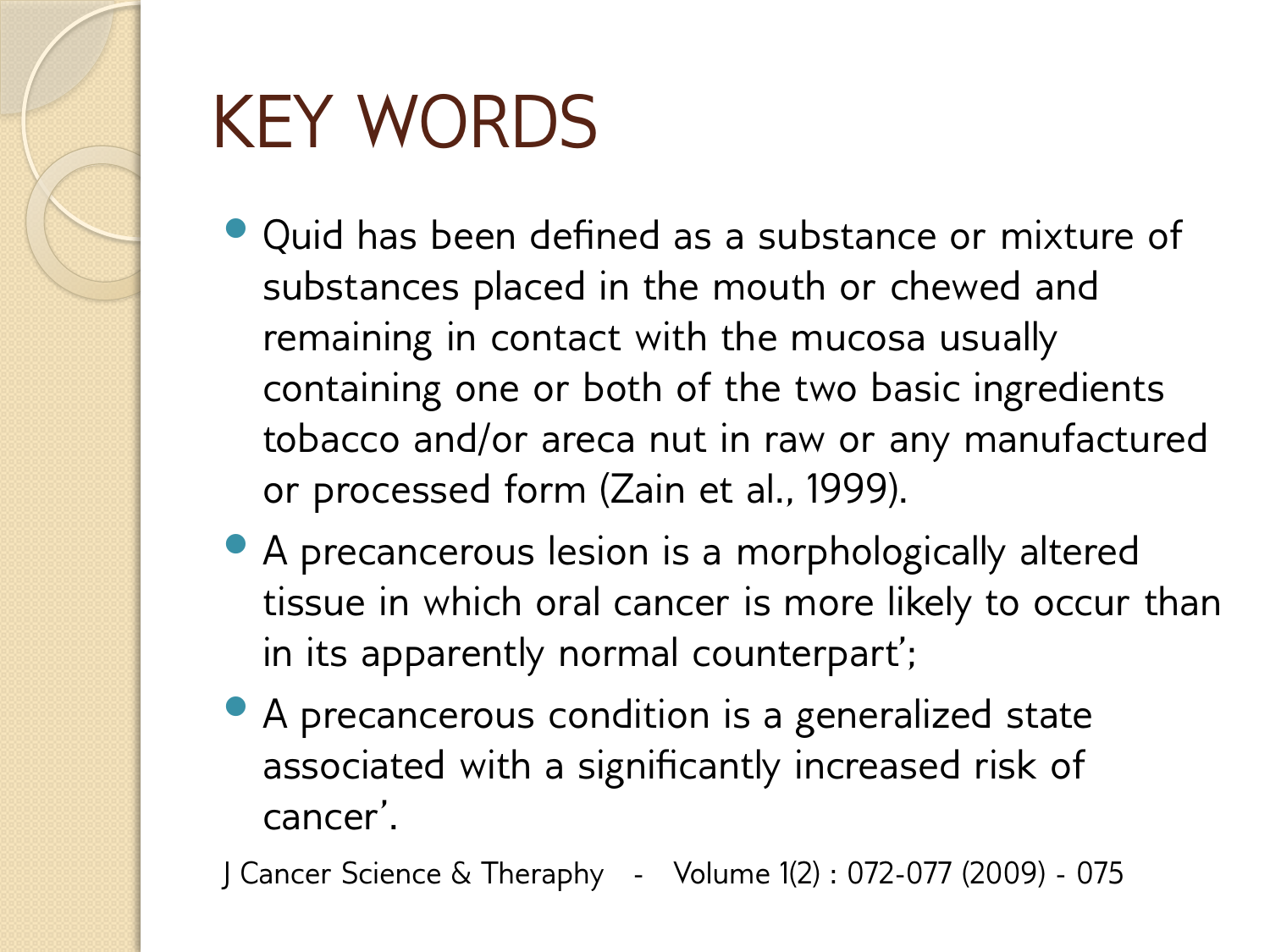

# KEY WORDS
Quid has been defined as a substance or mixture of substances placed in the mouth or chewed and remaining in contact with the mucosa usually containing one or both of the two basic ingredients tobacco and/or areca nut in raw or any manufactured or processed form (Zain et al., 1999).
A precancerous lesion is a morphologically altered tissue in which oral cancer is more likely to occur than in its apparently normal counterpart’;
A precancerous condition is a generalized state associated with a significantly increased risk of cancer’.

J Cancer Science & Theraphy   -   Volume 1(2) : 072-077 (2009) - 075